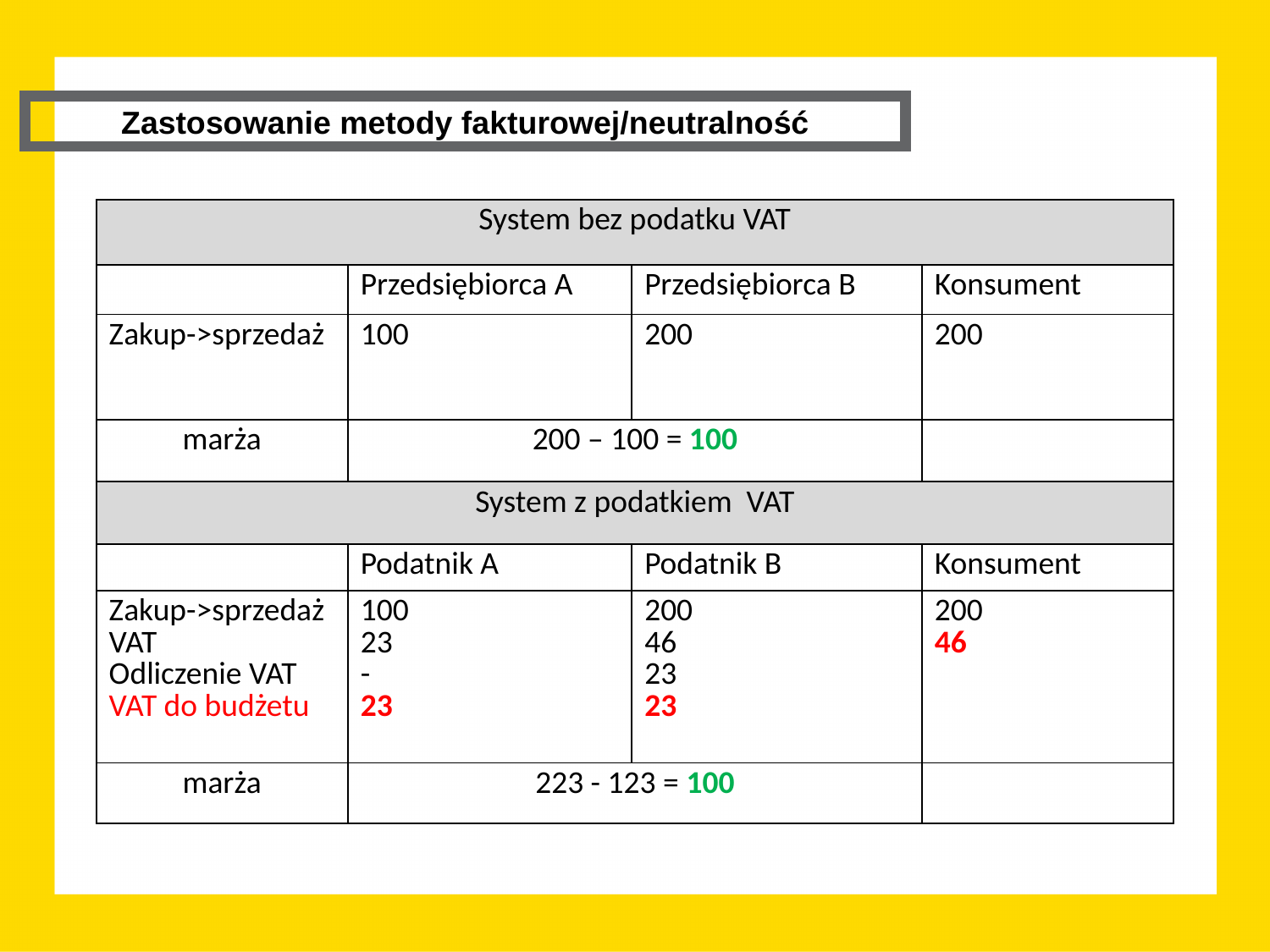

Zastosowanie metody fakturowej/neutralność
| System bez podatku VAT |  |  |  |
| --- | --- | --- | --- |
|  | Przedsiębiorca A | Przedsiębiorca B | Konsument |
| Zakup->sprzedaż | 100 | 200 | 200 |
| marża | 200 – 100 = 100 |  |  |
| System z podatkiem VAT |  |  |  |
|  | Podatnik A | Podatnik B | Konsument |
| Zakup->sprzedaż VAT Odliczenie VAT VAT do budżetu | 100 23 - 23 | 200 46 23 23 | 200 46 |
| marża | 223 - 123 = 100 |  |  |